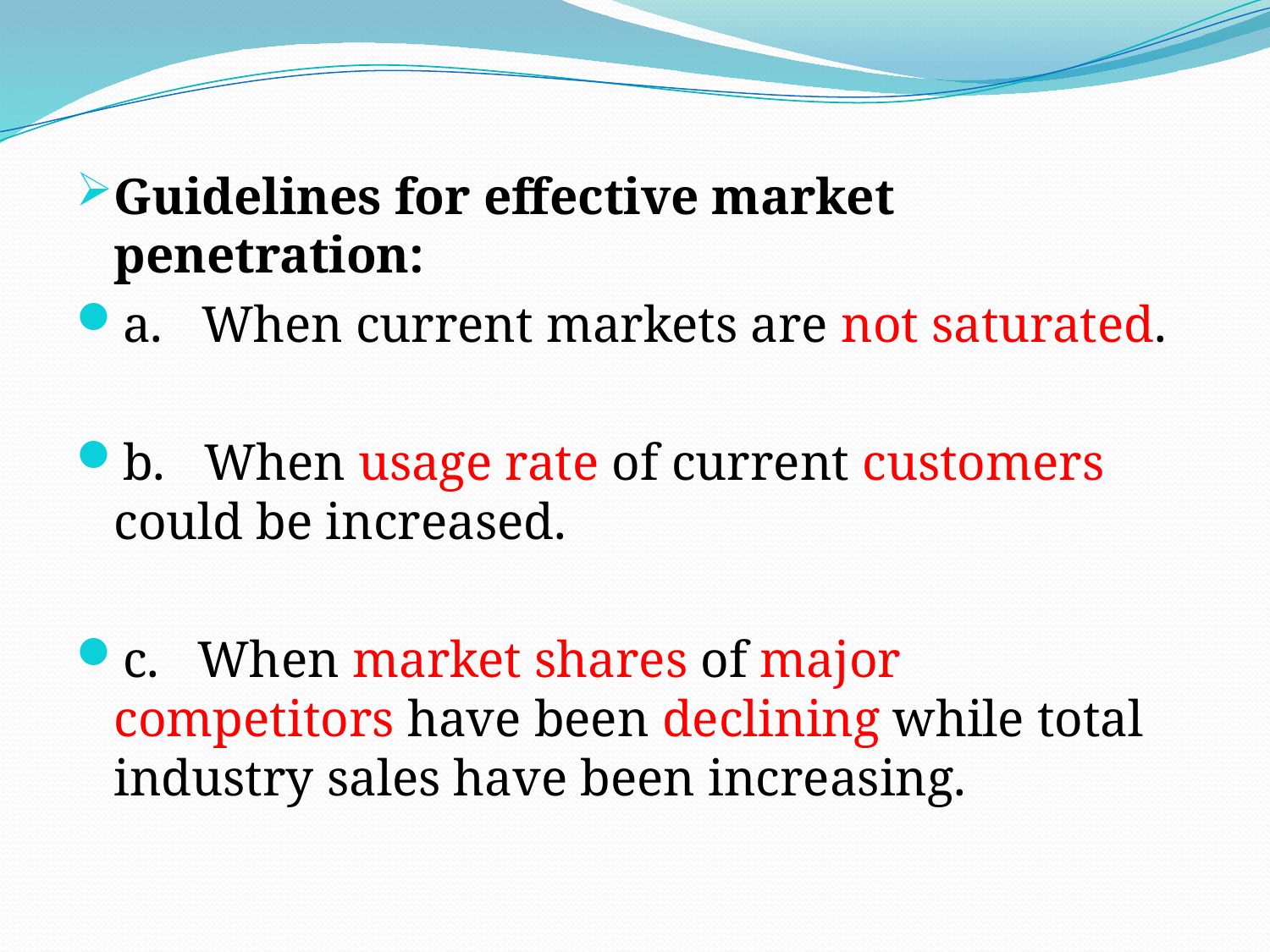

# .
Guidelines for effective market penetration:
a.   When current markets are not saturated.

b.   When usage rate of current customers could be increased.

c.   When market shares of major competitors have been declining while total industry sales have been increasing.